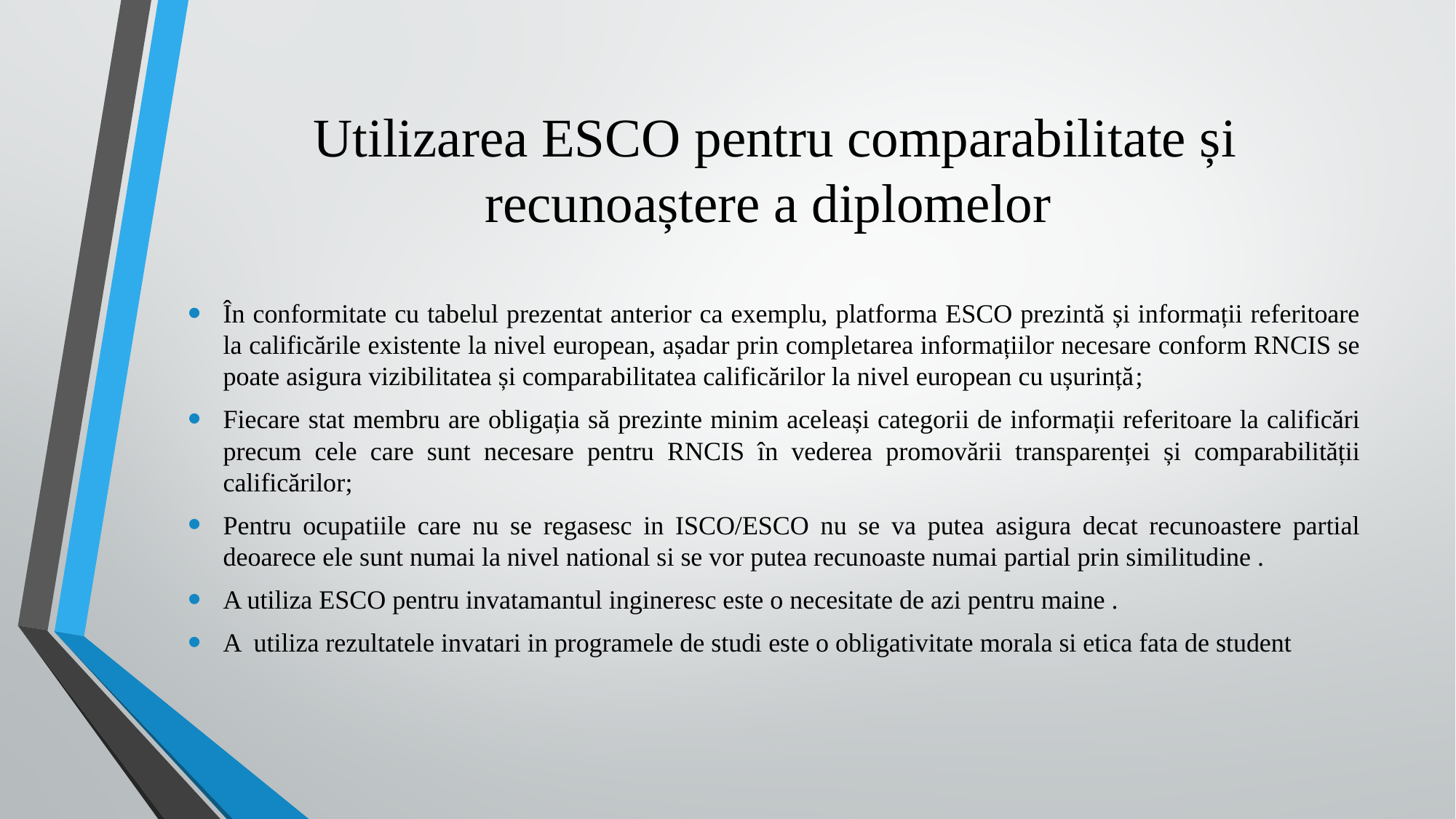

# Utilizarea ESCO pentru comparabilitate și recunoaștere a diplomelor
În conformitate cu tabelul prezentat anterior ca exemplu, platforma ESCO prezintă și informații referitoare la calificările existente la nivel european, așadar prin completarea informațiilor necesare conform RNCIS se poate asigura vizibilitatea și comparabilitatea calificărilor la nivel european cu ușurință;
Fiecare stat membru are obligația să prezinte minim aceleași categorii de informații referitoare la calificări precum cele care sunt necesare pentru RNCIS în vederea promovării transparenței și comparabilității calificărilor;
Pentru ocupatiile care nu se regasesc in ISCO/ESCO nu se va putea asigura decat recunoastere partial deoarece ele sunt numai la nivel national si se vor putea recunoaste numai partial prin similitudine .
A utiliza ESCO pentru invatamantul ingineresc este o necesitate de azi pentru maine .
A  utiliza rezultatele invatari in programele de studi este o obligativitate morala si etica fata de student